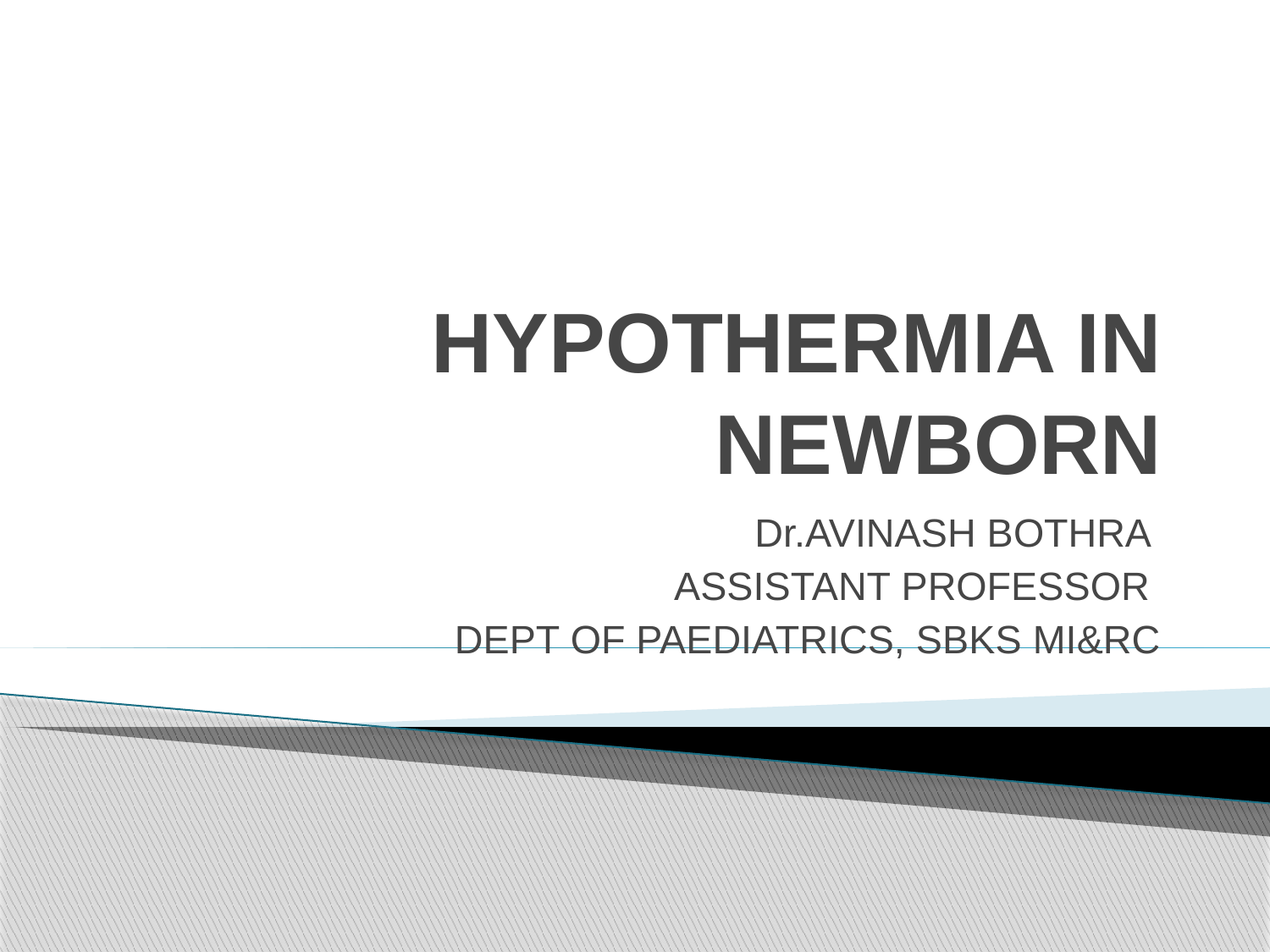

# HYPOTHERMIA IN NEWBORN
Dr.AVINASH BOTHRA
 ASSISTANT PROFESSOR
DEPT OF PAEDIATRICS, SBKS MI&RC